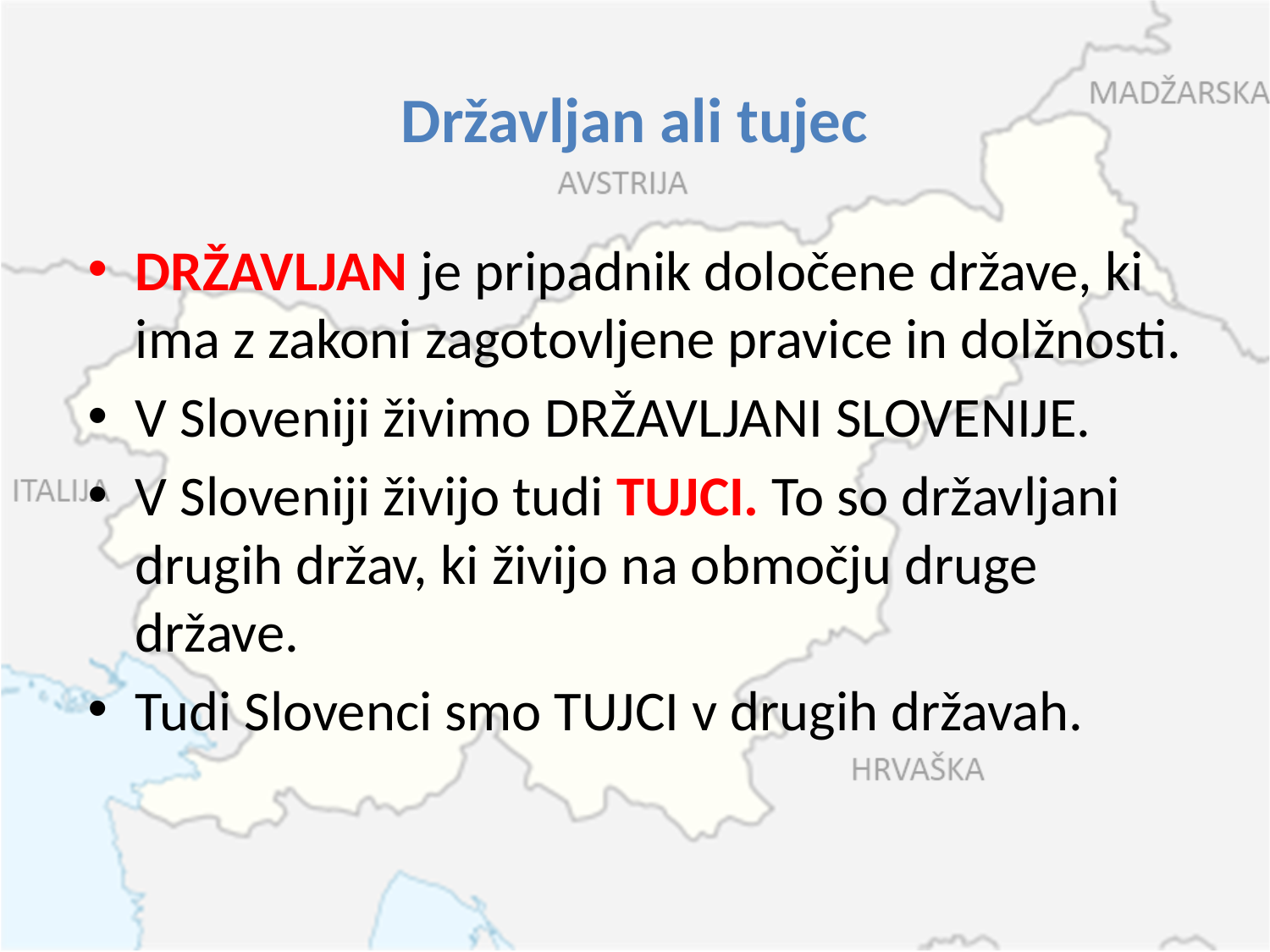

# Državljan ali tujec
DRŽAVLJAN je pripadnik določene države, ki ima z zakoni zagotovljene pravice in dolžnosti.
V Sloveniji živimo DRŽAVLJANI SLOVENIJE.
V Sloveniji živijo tudi TUJCI. To so državljani drugih držav, ki živijo na območju druge države.
Tudi Slovenci smo TUJCI v drugih državah.